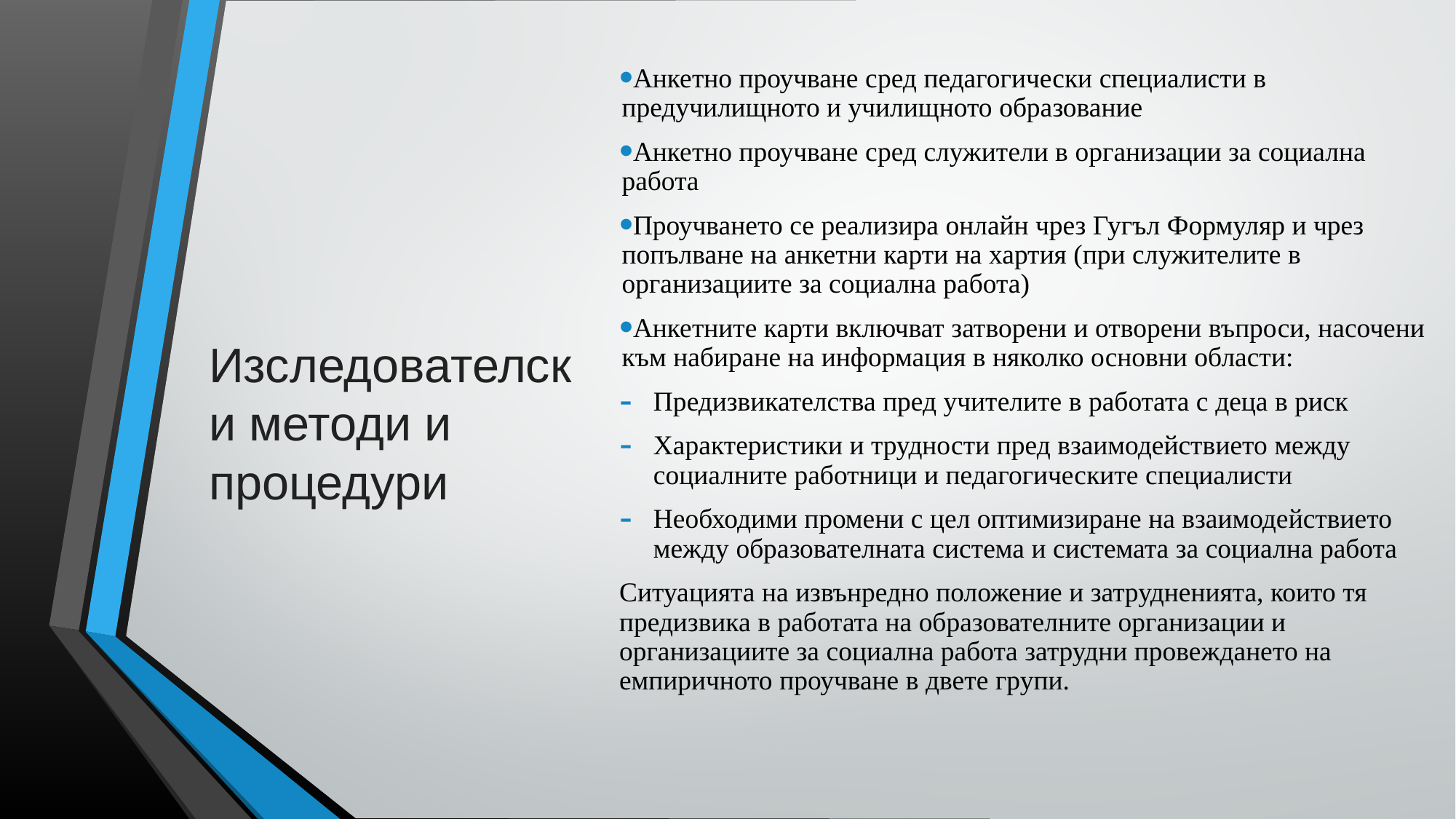

# Изследователски методи и процедури
Анкетно проучване сред педагогически специалисти в предучилищното и училищното образование
Анкетно проучване сред служители в организации за социална работа
Проучването се реализира онлайн чрез Гугъл Формуляр и чрез попълване на анкетни карти на хартия (при служителите в организациите за социална работа)
Анкетните карти включват затворени и отворени въпроси, насочени към набиране на информация в няколко основни области:
Предизвикателства пред учителите в работата с деца в риск
Характеристики и трудности пред взаимодействието между социалните работници и педагогическите специалисти
Необходими промени с цел оптимизиране на взаимодействието между образователната система и системата за социална работа
Ситуацията на извънредно положение и затрудненията, които тя предизвика в работата на образователните организации и организациите за социална работа затрудни провеждането на емпиричното проучване в двете групи.